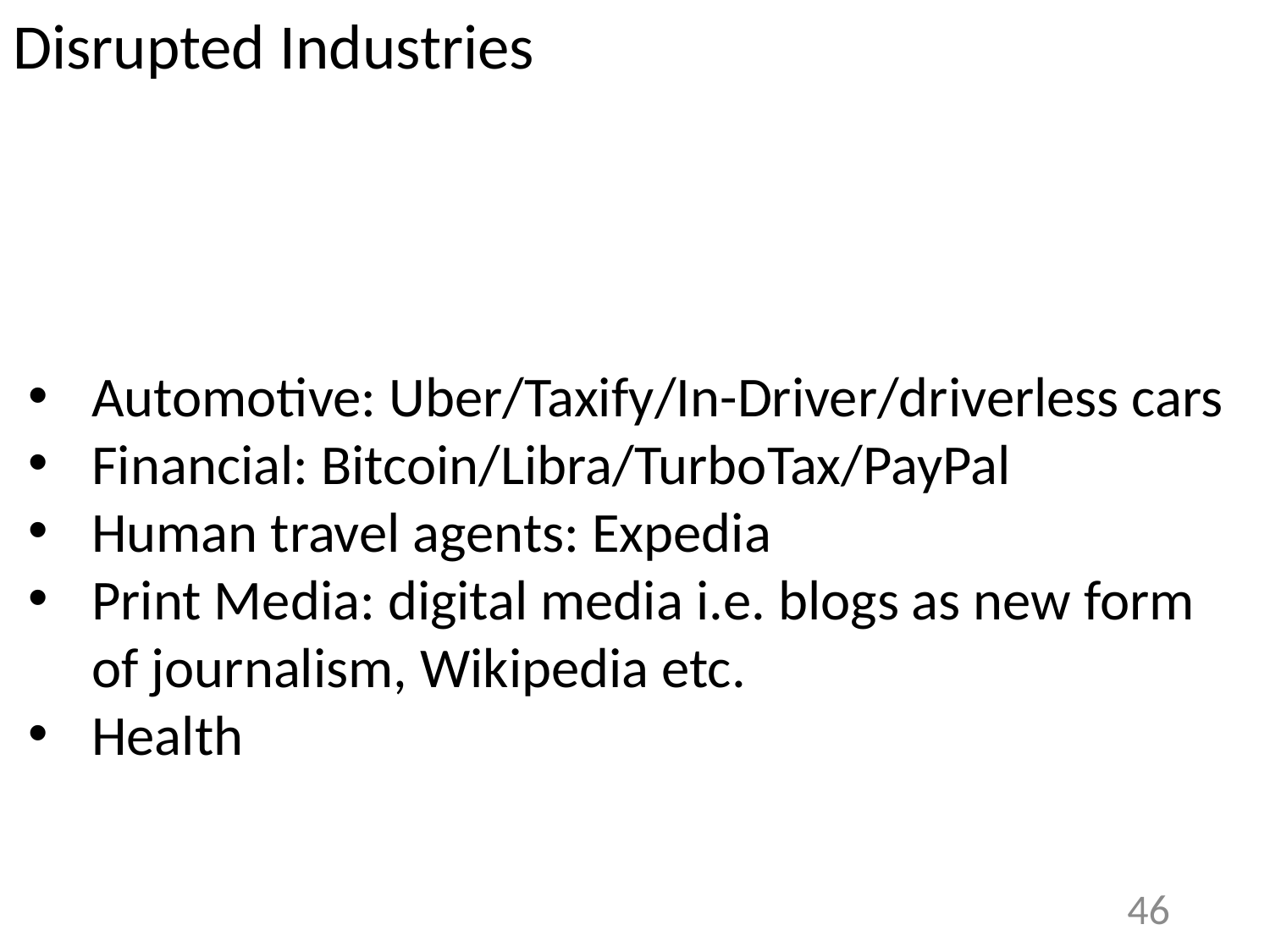

Disrupted Industries

Automotive: Uber/Taxify/In-Driver/driverless cars
Financial: Bitcoin/Libra/TurboTax/PayPal
Human travel agents: Expedia
Print Media: digital media i.e. blogs as new form of journalism, Wikipedia etc.
Health

46